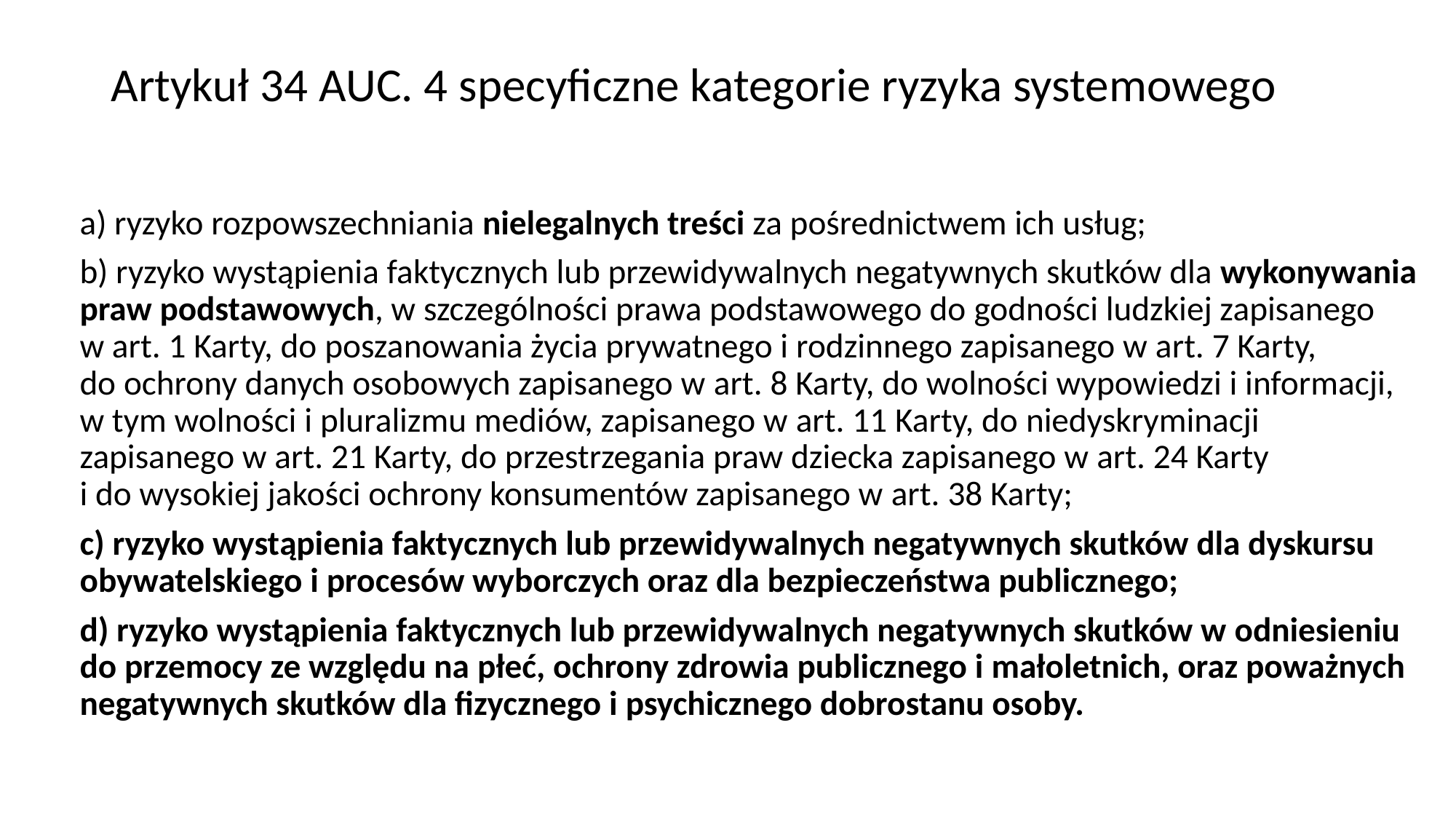

# Artykuł 34 AUC. 4 specyficzne kategorie ryzyka systemowego
a) ryzyko rozpowszechniania nielegalnych treści za pośrednictwem ich usług;
b) ryzyko wystąpienia faktycznych lub przewidywalnych negatywnych skutków dla wykonywania praw podstawowych, w szczególności prawa podstawowego do godności ludzkiej zapisanego w art. 1 Karty, do poszanowania życia prywatnego i rodzinnego zapisanego w art. 7 Karty, do ochrony danych osobowych zapisanego w art. 8 Karty, do wolności wypowiedzi i informacji, w tym wolności i pluralizmu mediów, zapisanego w art. 11 Karty, do niedyskryminacji zapisanego w art. 21 Karty, do przestrzegania praw dziecka zapisanego w art. 24 Karty i do wysokiej jakości ochrony konsumentów zapisanego w art. 38 Karty;
c) ryzyko wystąpienia faktycznych lub przewidywalnych negatywnych skutków dla dyskursu obywatelskiego i procesów wyborczych oraz dla bezpieczeństwa publicznego;
d) ryzyko wystąpienia faktycznych lub przewidywalnych negatywnych skutków w odniesieniu do przemocy ze względu na płeć, ochrony zdrowia publicznego i małoletnich, oraz poważnych negatywnych skutków dla fizycznego i psychicznego dobrostanu osoby.